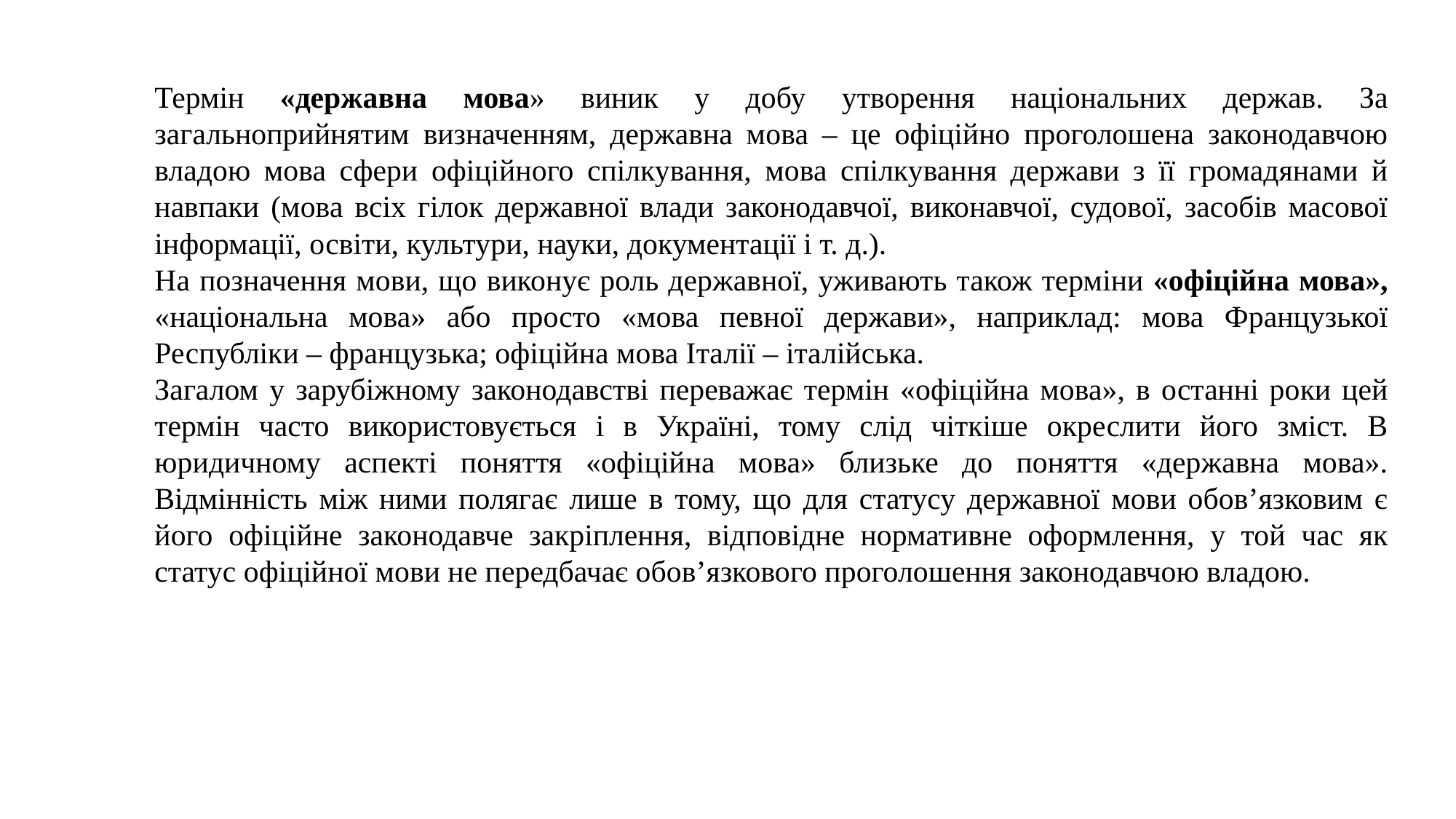

Термін «державна мова» виник у добу утворення національних держав. За загальноприйнятим визначенням, державна мова – це офіційно проголошена законодавчою владою мова сфери офіційного спілкування, мова спілкування держави з її громадянами й навпаки (мова всіх гілок державної влади законодавчої, виконавчої, судової, засобів масової інформації, освіти, культури, науки, документації і т. д.).
На позначення мови, що виконує роль державної, уживають також терміни «офіційна мова», «національна мова» або просто «мова певної держави», наприклад: мова Французької Республіки – французька; офіційна мова Італії – італійська.
Загалом у зарубіжному законодавстві переважає термін «офіційна мова», в останні роки цей термін часто використовується і в Україні, тому слід чіткіше окреслити його зміст. В юридичному аспекті поняття «офіційна мова» близьке до поняття «державна мова». Відмінність між ними полягає лише в тому, що для статусу державної мови обов’язковим є його офіційне законодавче закріплення, відповідне нормативне оформлення, у той час як статус офіційної мови не передбачає обов’язкового проголошення законодавчою владою.